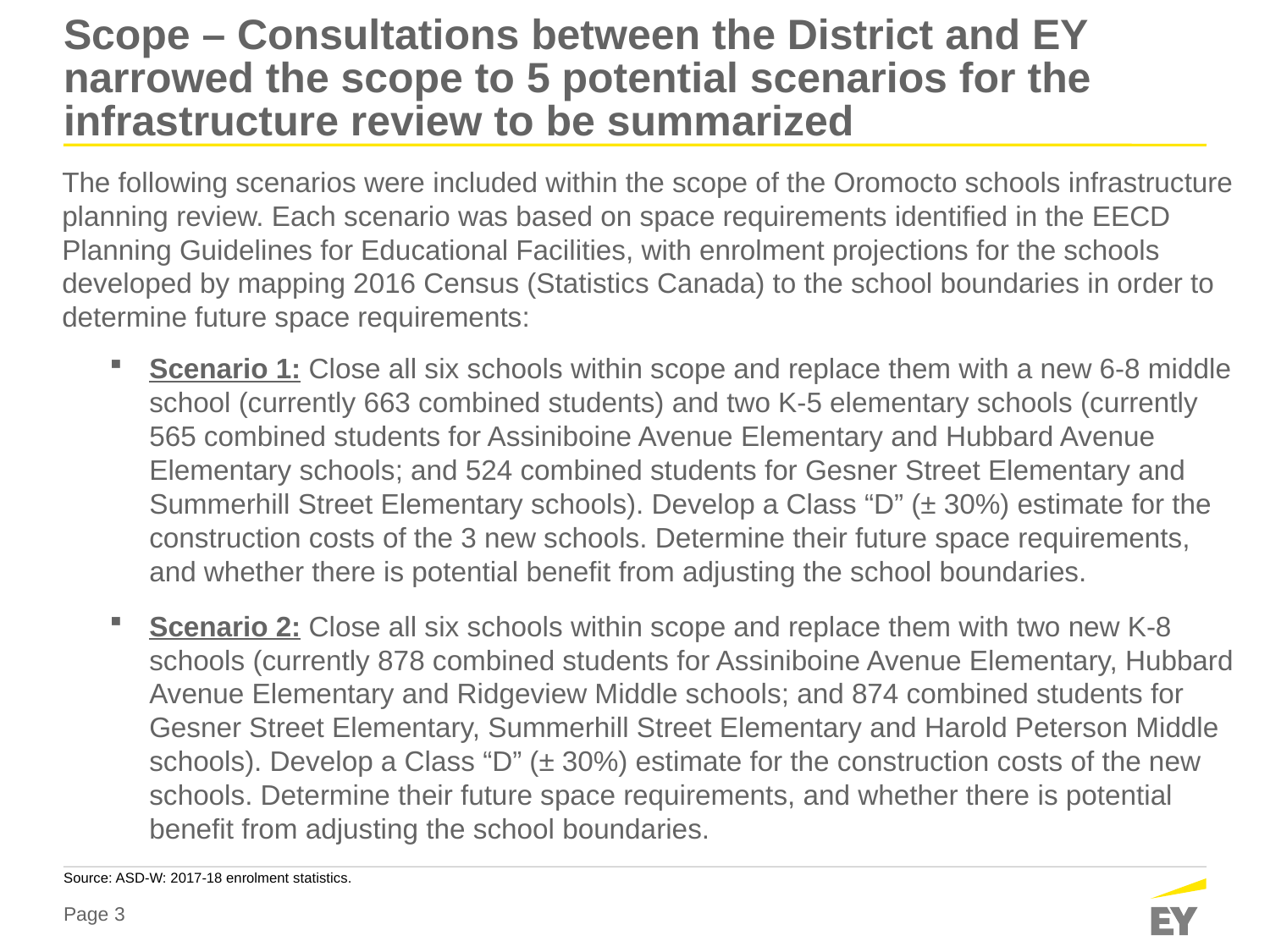

# Scope – Consultations between the District and EY narrowed the scope to 5 potential scenarios for the infrastructure review to be summarized
The following scenarios were included within the scope of the Oromocto schools infrastructure planning review. Each scenario was based on space requirements identified in the EECD Planning Guidelines for Educational Facilities, with enrolment projections for the schools developed by mapping 2016 Census (Statistics Canada) to the school boundaries in order to determine future space requirements:
Scenario 1: Close all six schools within scope and replace them with a new 6-8 middle school (currently 663 combined students) and two K-5 elementary schools (currently 565 combined students for Assiniboine Avenue Elementary and Hubbard Avenue Elementary schools; and 524 combined students for Gesner Street Elementary and Summerhill Street Elementary schools). Develop a Class “D” (± 30%) estimate for the construction costs of the 3 new schools. Determine their future space requirements, and whether there is potential benefit from adjusting the school boundaries.
Scenario 2: Close all six schools within scope and replace them with two new K-8 schools (currently 878 combined students for Assiniboine Avenue Elementary, Hubbard Avenue Elementary and Ridgeview Middle schools; and 874 combined students for Gesner Street Elementary, Summerhill Street Elementary and Harold Peterson Middle schools). Develop a Class “D” (± 30%) estimate for the construction costs of the new schools. Determine their future space requirements, and whether there is potential benefit from adjusting the school boundaries.
Source: ASD-W: 2017-18 enrolment statistics.